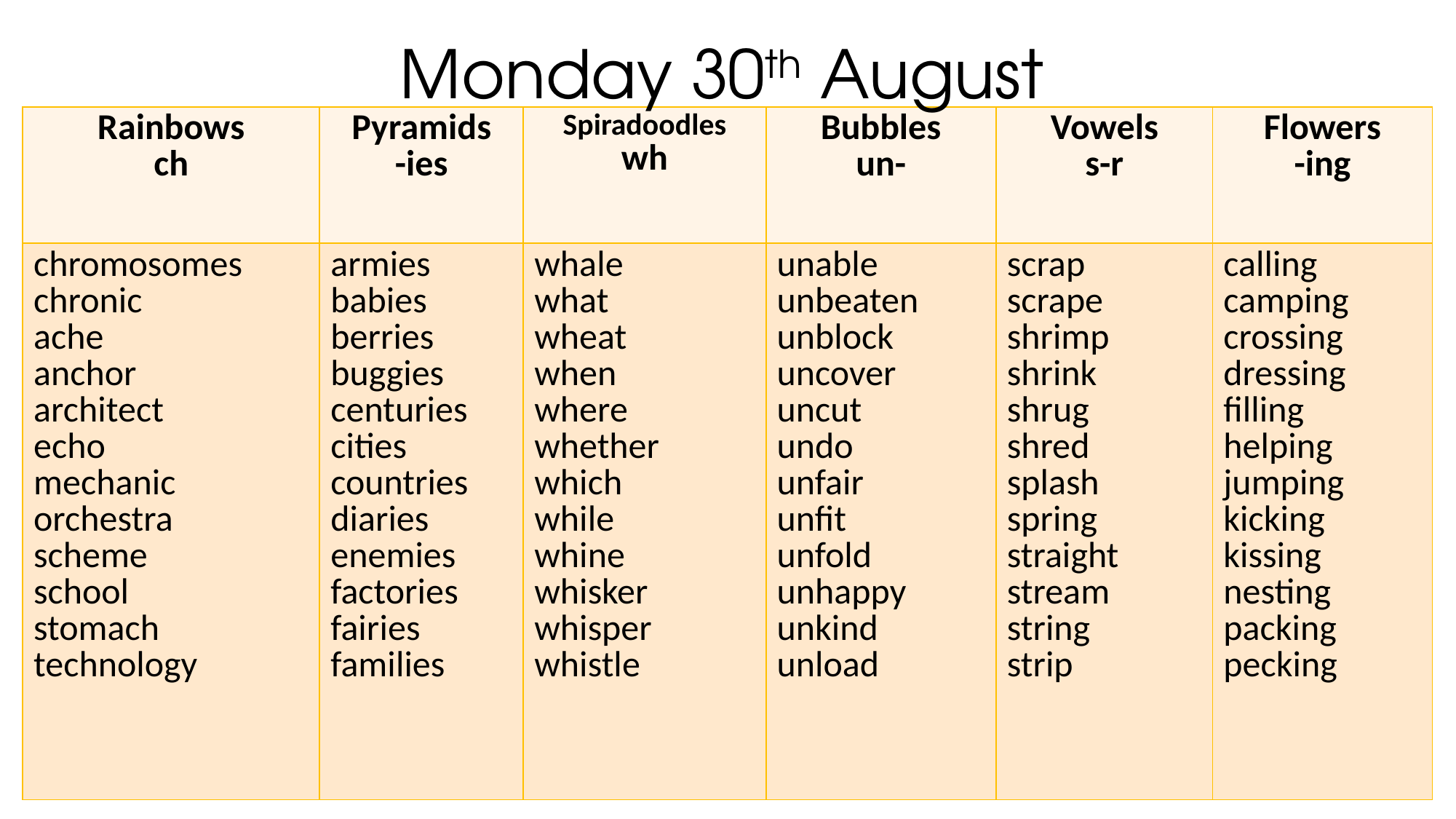

Monday 30th August
| Rainbows ch | Pyramids -ies | Spiradoodles wh | Bubbles un- | Vowels s-r | Flowers -ing |
| --- | --- | --- | --- | --- | --- |
| chromosomes chronic ache anchor architect echo mechanic orchestra scheme school stomach technology | armies babies berries buggies centuries cities countries diaries enemies factories fairies families | whale what wheat when where whether which while whine whisker whisper whistle | unable unbeaten unblock uncover uncut undo unfair unfit unfold unhappy unkind unload | scrap scrape shrimp shrink shrug shred splash spring straight stream string strip | calling camping crossing dressing filling helping jumping kicking kissing nesting packing pecking |